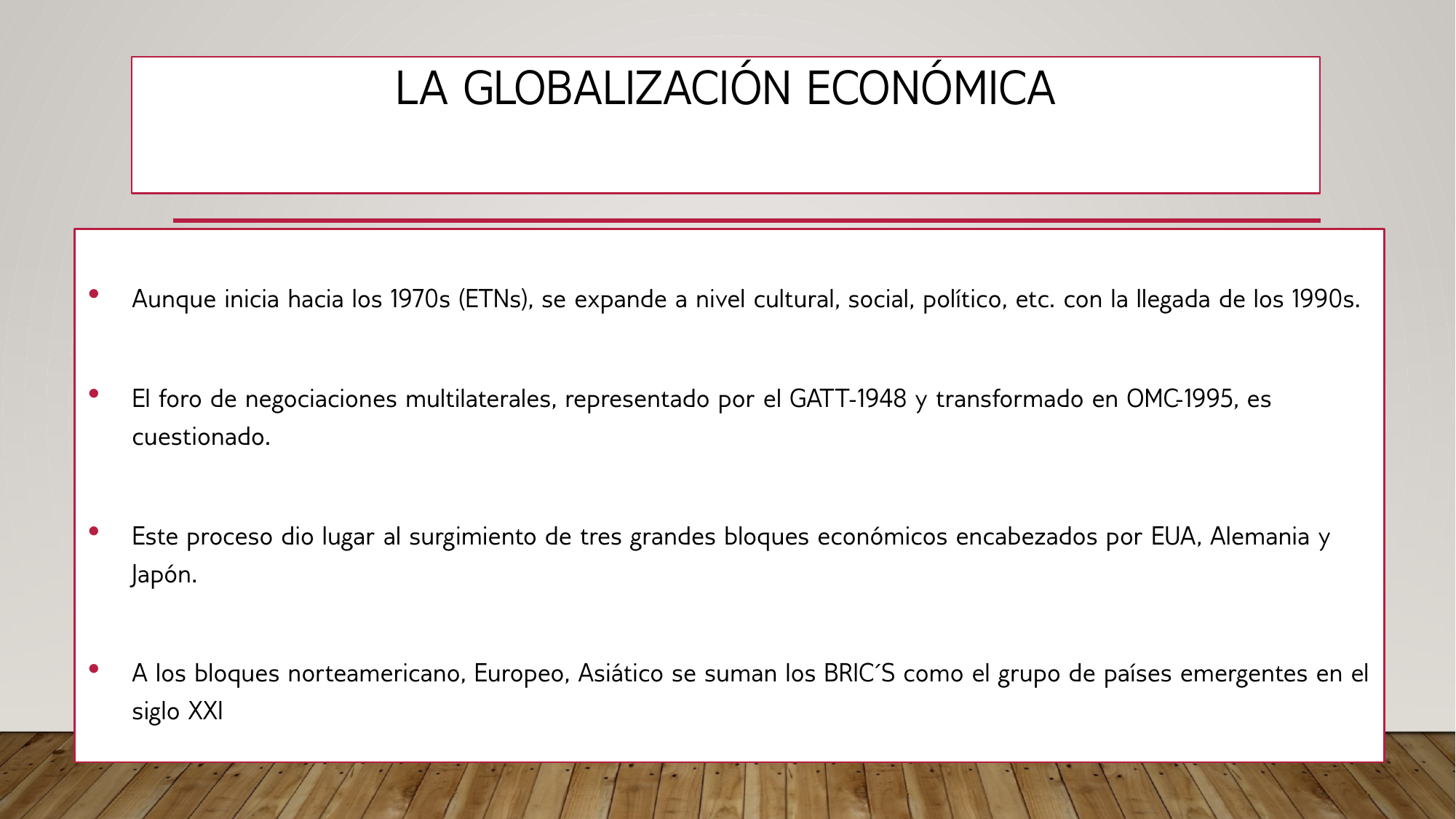

# La globalización económica

Aunque inicia hacia los 1970s (ETNs), se expande a nivel cultural, social, político, etc. con la llegada de los 1990s.

El foro de negociaciones multilaterales, representado por el GATT-1948 y transformado en OMC-1995, es cuestionado.

Este proceso dio lugar al surgimiento de tres grandes bloques económicos encabezados por EUA, Alemania y Japón.

A los bloques norteamericano, Europeo, Asiático se suman los BRIC´S como el grupo de países emergentes en el siglo XXI